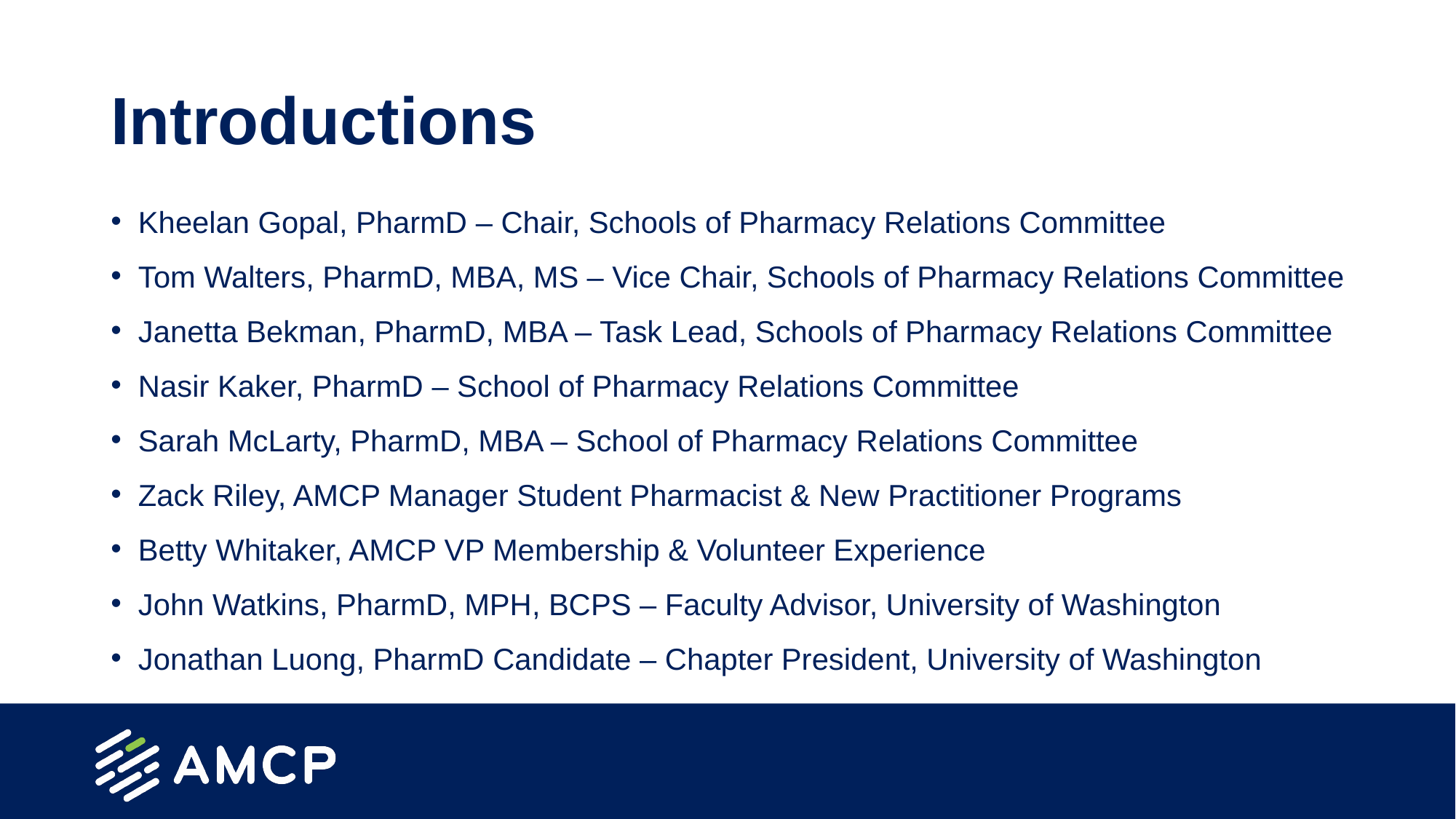

# Introductions
Kheelan Gopal, PharmD – Chair, Schools of Pharmacy Relations Committee
Tom Walters, PharmD, MBA, MS – Vice Chair, Schools of Pharmacy Relations Committee
Janetta Bekman, PharmD, MBA – Task Lead, Schools of Pharmacy Relations Committee
Nasir Kaker, PharmD – School of Pharmacy Relations Committee
Sarah McLarty, PharmD, MBA – School of Pharmacy Relations Committee
Zack Riley, AMCP Manager Student Pharmacist & New Practitioner Programs
Betty Whitaker, AMCP VP Membership & Volunteer Experience
John Watkins, PharmD, MPH, BCPS – Faculty Advisor, University of Washington
Jonathan Luong, PharmD Candidate – Chapter President, University of Washington